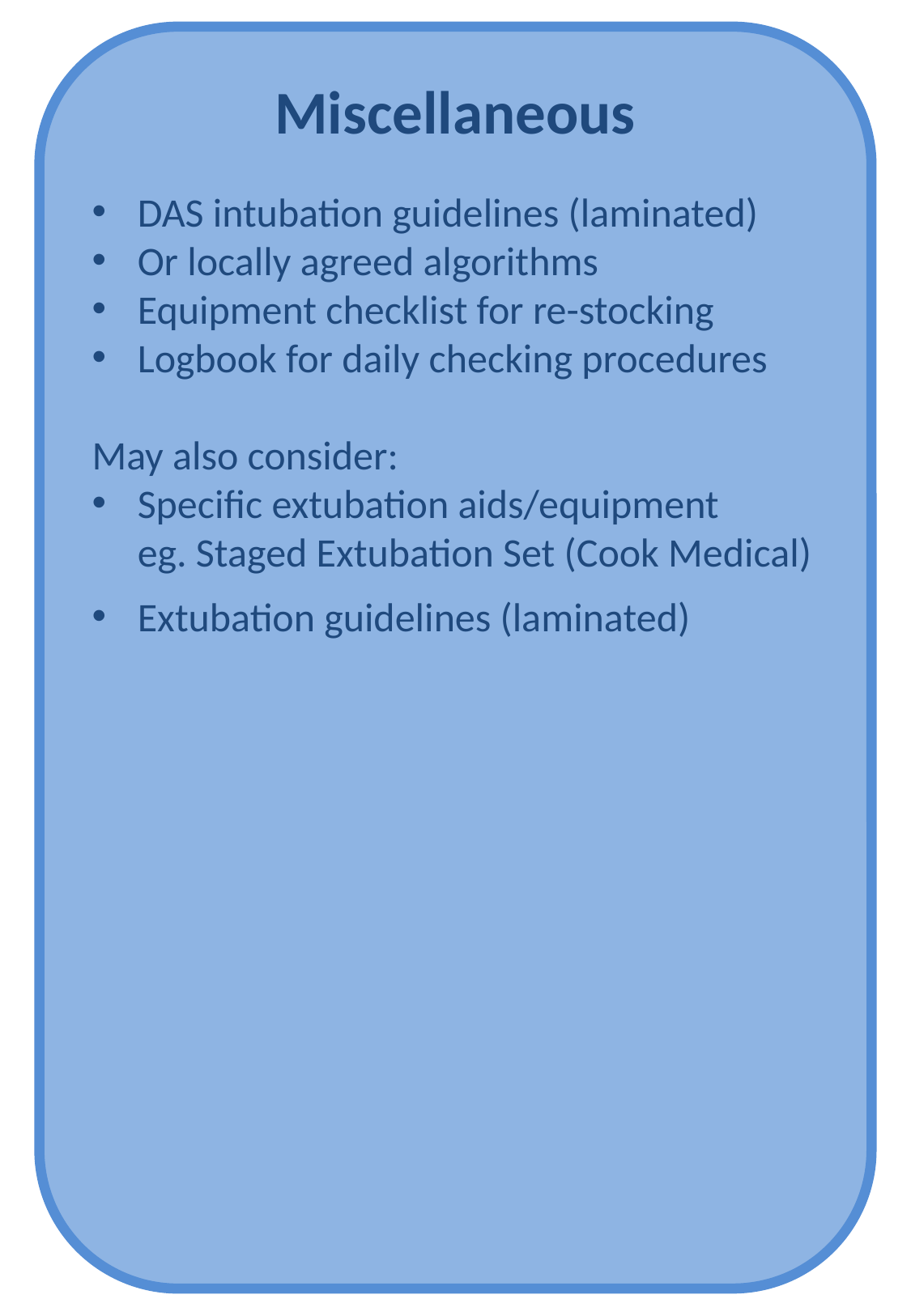

Miscellaneous

DAS intubation guidelines (laminated)
Or locally agreed algorithms
Equipment checklist for re-stocking
Logbook for daily checking procedures

May also consider:
Specific extubation aids/equipment
     eg. Staged Extubation Set (Cook Medical)

Extubation guidelines (laminated)